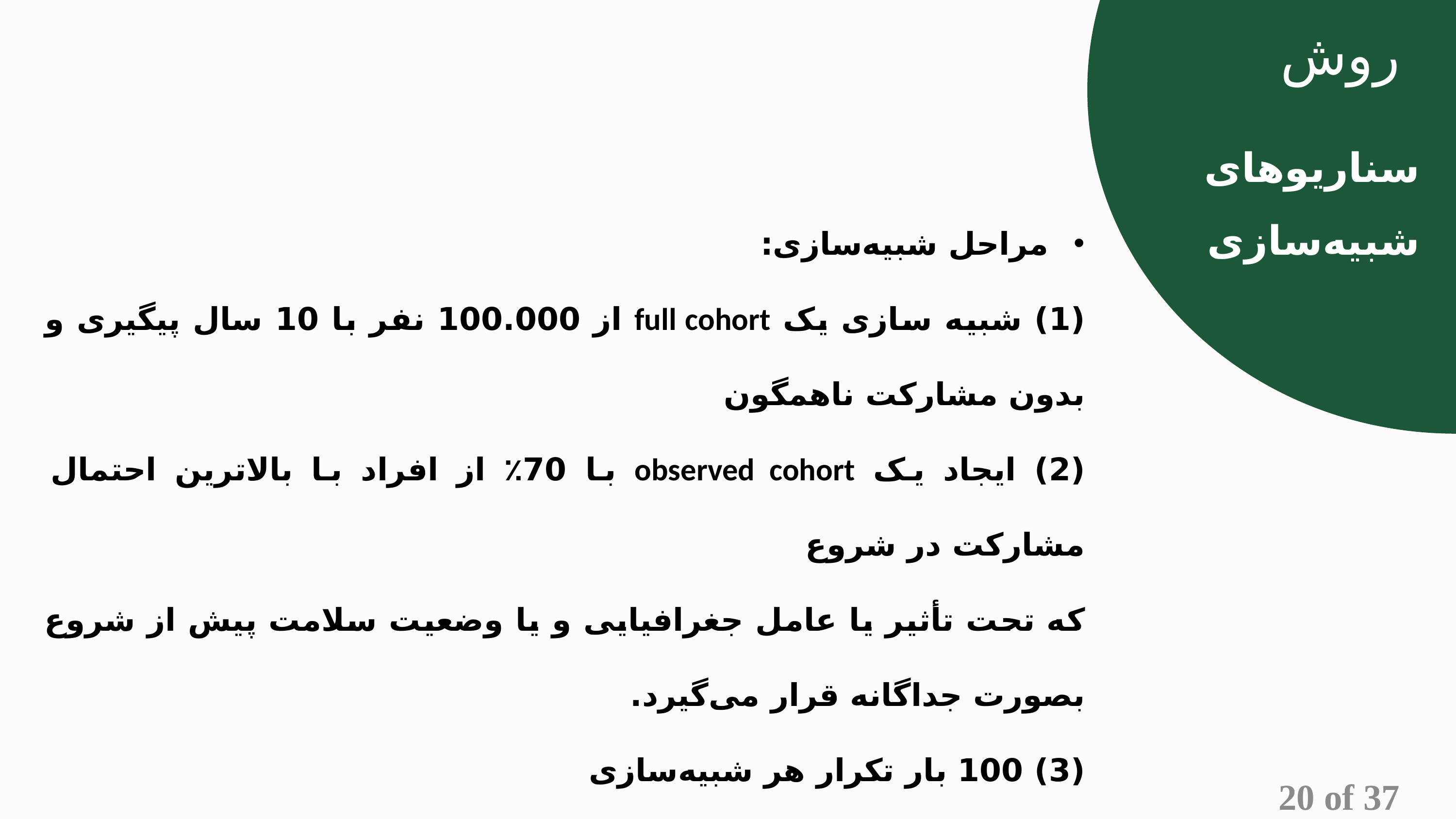

روش
سناریوهای شبیه‌سازی
مراحل شبیه‌سازی:
	(1) شبیه سازی یک full cohort از 100.000 نفر با 10 سال پیگیری و بدون مشارکت ناهمگون
	(2) ایجاد یک observed cohort با 70٪ از افراد با بالاترین احتمال مشارکت در شروع
	که تحت ‌تأثیر یا عامل جغرافیایی و یا وضعیت سلامت پیش از شروع بصورت جداگانه قرار 	می‌گیرد.
	(3) 100 بار تکرار هر شبیه‌سازی

20 of 37